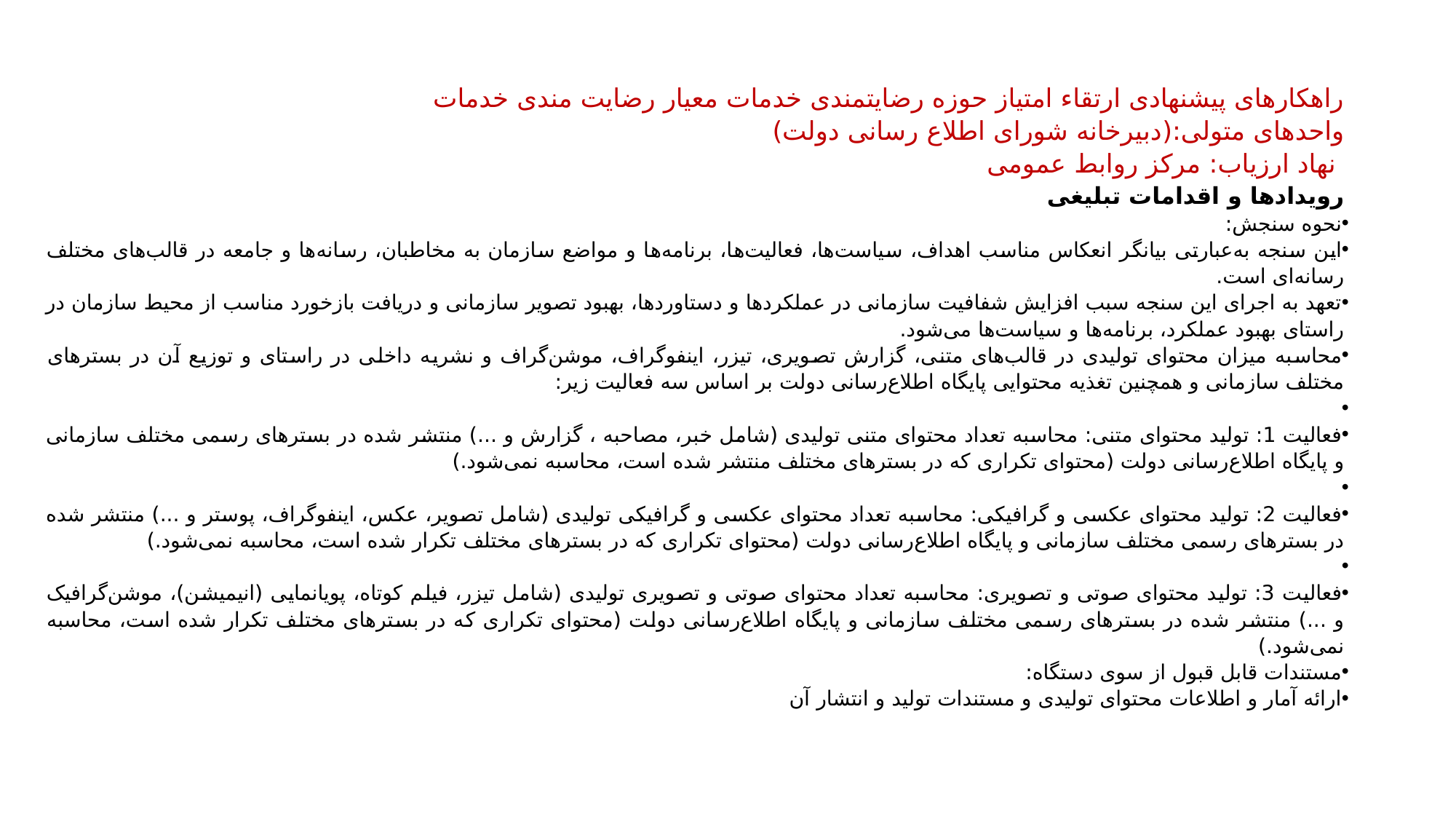

راهکارهای پیشنهادی ارتقاء امتیاز حوزه رضایتمندی خدمات معیار رضایت مندی خدمات
واحدهای متولی:(دبیرخانه شورای اطلاع رسانی دولت)
 نهاد ارزیاب: مرکز روابط عمومی
رویدادها و اقدامات تبلیغی
نحوه سنجش:
این سنجه به‌عبارتی بیانگر انعكاس مناسب‌ اهداف‌، سیاست‌ها، فعالیت‌ها، برنامه‌ها و مواضع‌ سازمان‌ به‌ مخاطبان‌، رسانه‌ها و جامعه‌ در قالب‌های مختلف رسانه‌ای است.
تعهد به اجرای این سنجه سبب افزایش شفافیت سازمانی در عملکردها و دستاوردها، بهبود تصویر سازمانی و دریافت بازخورد مناسب از محیط سازمان در راستای بهبود عملکرد، برنامه‌ها و سیاست‌ها می‌شود.
محاسبه میزان محتوای تولیدی در قالب‌های متنی، گزارش تصویری، تیزر، اینفوگراف، موشن‌گراف و نشریه داخلی در راستای و توزیع آن در بسترهای مختلف سازمانی و همچنین تغذیه محتوایی پایگاه اطلاع‌رسانی دولت بر اساس سه فعالیت زیر:

فعالیت 1: تولید محتوای متنی: محاسبه تعداد محتوای متنی تولیدی (شامل خبر، مصاحبه ، گزارش و ...) منتشر شده در بسترهای رسمی مختلف سازمانی و پایگاه اطلاع‌رسانی دولت (محتوای تکراری که در بسترهای مختلف منتشر شده است، محاسبه نمی‌شود.)

فعالیت 2: تولید محتوای عکسی و گرافیکی: محاسبه تعداد محتوای عکسی و گرافیکی تولیدی (شامل تصویر، عکس، اینفوگراف، پوستر و ...) منتشر شده در بسترهای رسمی مختلف سازمانی و پایگاه اطلاع‌رسانی دولت (محتوای تکراری که در بسترهای مختلف تکرار شده است، محاسبه نمی‌شود.)

فعالیت 3: تولید محتوای صوتی و تصویری: محاسبه تعداد محتوای صوتی و تصویری تولیدی (شامل تیزر، فیلم کوتاه، پویانمایی (انیمیشن)، موشن‌گرافیک و ...) منتشر شده در بسترهای رسمی مختلف سازمانی و پایگاه اطلاع‌رسانی دولت (محتوای تکراری که در بسترهای مختلف تکرار شده است، محاسبه نمی‌شود.)
مستندات قابل قبول از سوی دستگاه:
ارائه آمار و اطلاعات محتوای تولیدی و مستندات تولید و انتشار آن